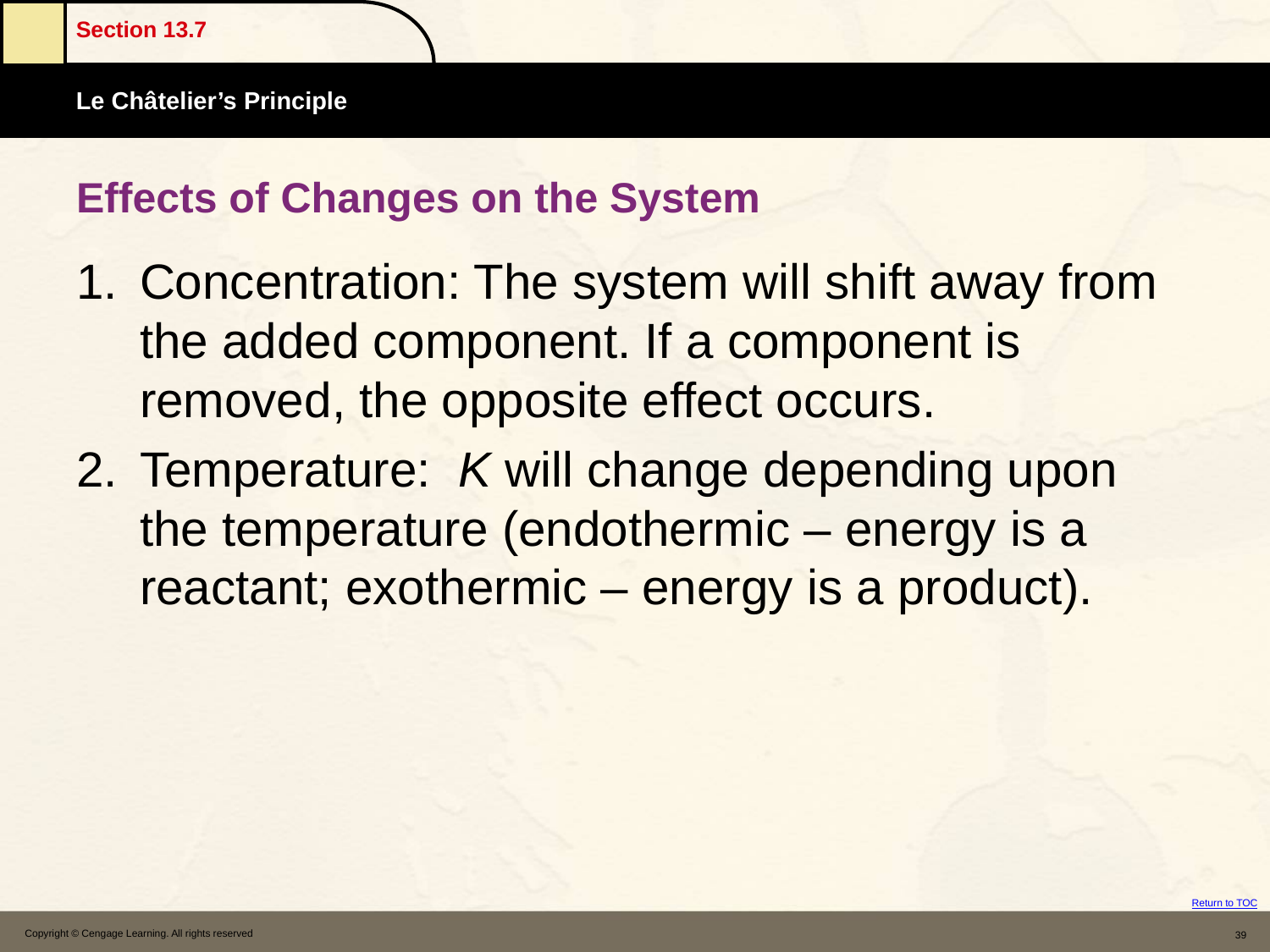

# Effects of Changes on the System
Concentration: The system will shift away from the added component. If a component is removed, the opposite effect occurs.
2.	Temperature:  K will change depending upon the temperature (endothermic – energy is a reactant; exothermic – energy is a product).

Copyright © Cengage Learning. All rights reserved
39